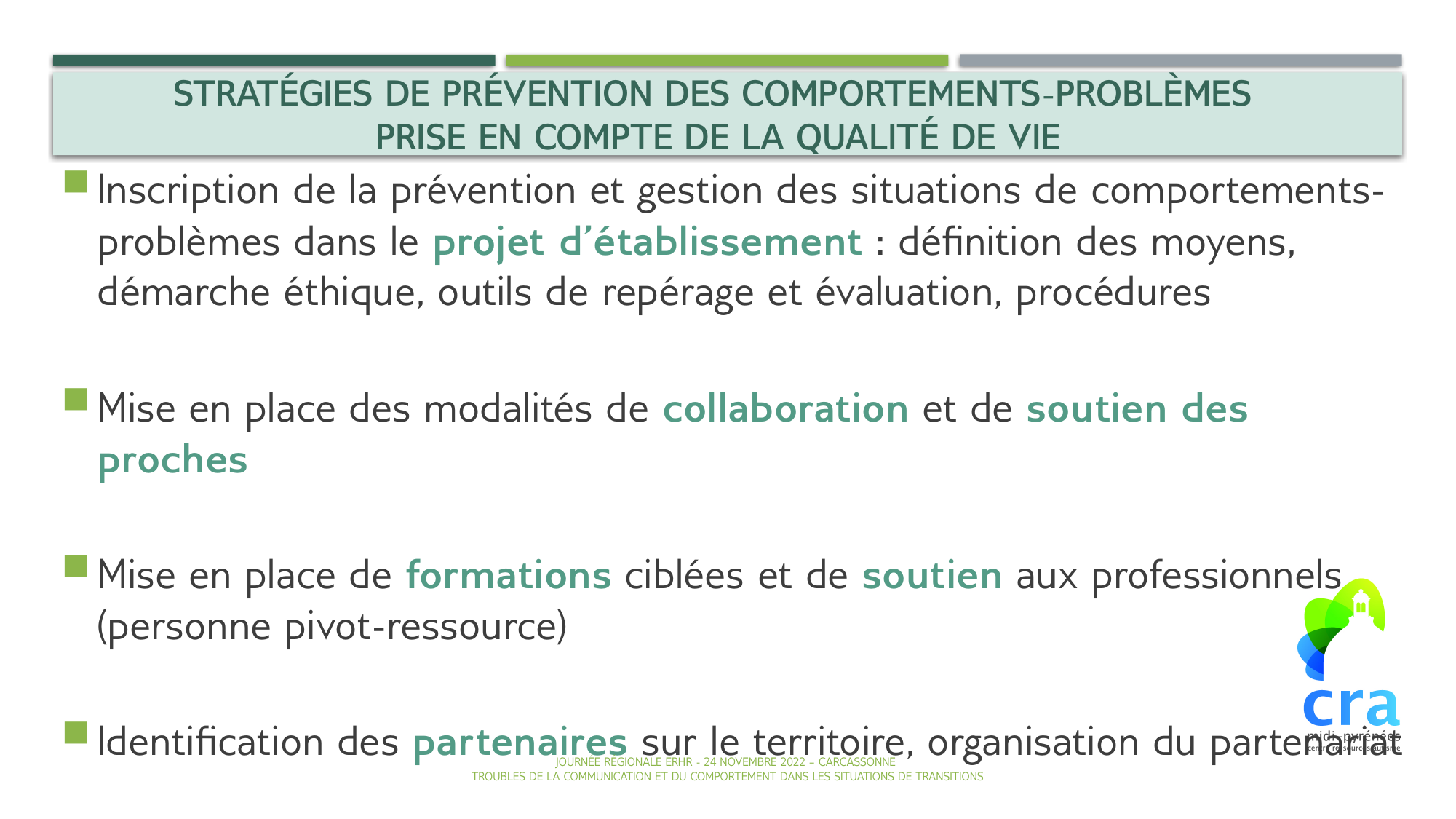

STRATÉGIES DE PRÉVENTION DES COMPORTEMENTS-PROBLÈMES
PRISE EN COMPTE DE LA QUALITÉ DE VIE
Inscription de la prévention et gestion des situations de comportements-problèmes dans le projet d’établissement : définition des moyens, démarche éthique, outils de repérage et évaluation, procédures

Mise en place des modalités de collaboration et de soutien des proches

Mise en place de formations ciblées et de soutien aux professionnels (personne pivot-ressource)

Identification des partenaires sur le territoire, organisation du partenariat
Journée régionale ERHR - 24 novembre 2022 – Carcassonne
 Troubles de la communication et du comportement dans les situations de transitions